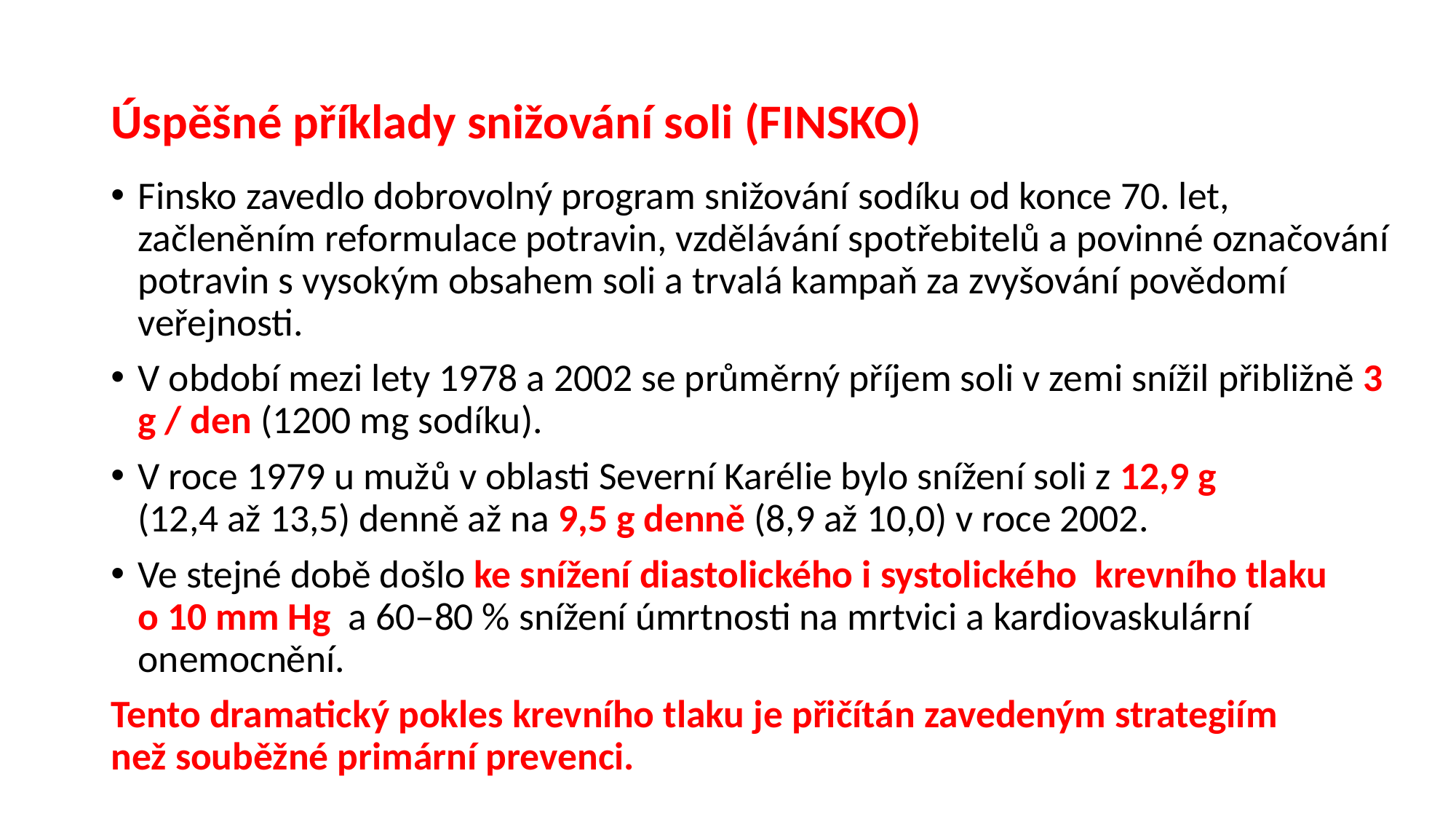

# Úspěšné příklady snižování soli (FINSKO)
Finsko zavedlo dobrovolný program snižování sodíku od konce 70. let, začleněním reformulace potravin, vzdělávání spotřebitelů a povinné označování potravin s vysokým obsahem soli a trvalá kampaň za zvyšování povědomí veřejnosti.
V období mezi lety 1978 a 2002 se průměrný příjem soli v zemi snížil přibližně 3 g / den (1200 mg sodíku).
V roce 1979 u mužů v oblasti Severní Karélie bylo snížení soli z 12,9 g
(12,4 až 13,5) denně až na 9,5 g denně (8,9 až 10,0) v roce 2002.
Ve stejné době došlo ke snížení diastolického i systolického  krevního tlaku
o 10 mm Hg  a 60–80 % snížení úmrtnosti na mrtvici a kardiovaskulární onemocnění.
Tento dramatický pokles krevního tlaku je přičítán zavedeným strategiím
než souběžné primární prevenci.